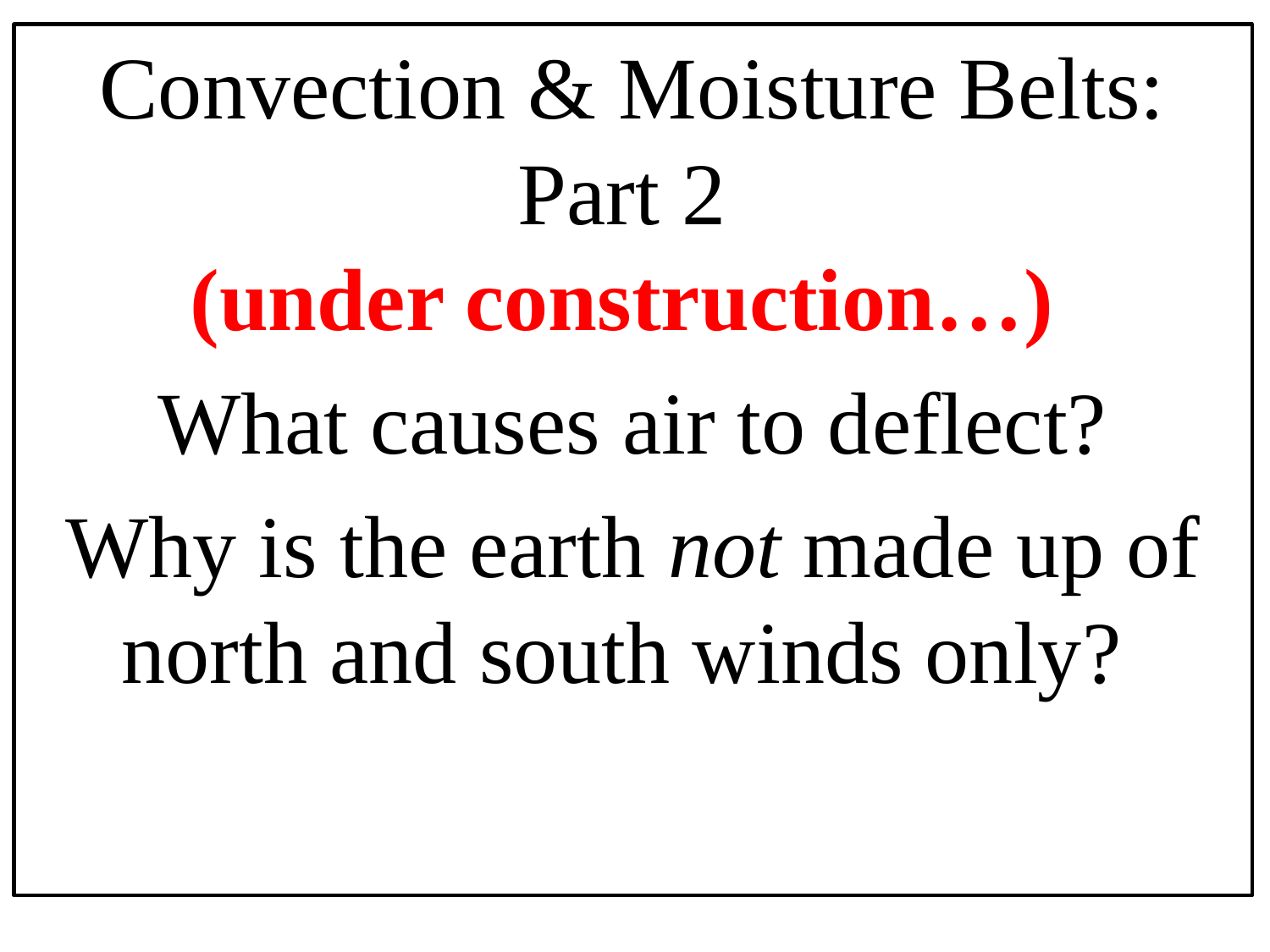

Convection & Moisture Belts: Part 2
(under construction…)
What causes air to deflect?
Why is the earth not made up of north and south winds only?